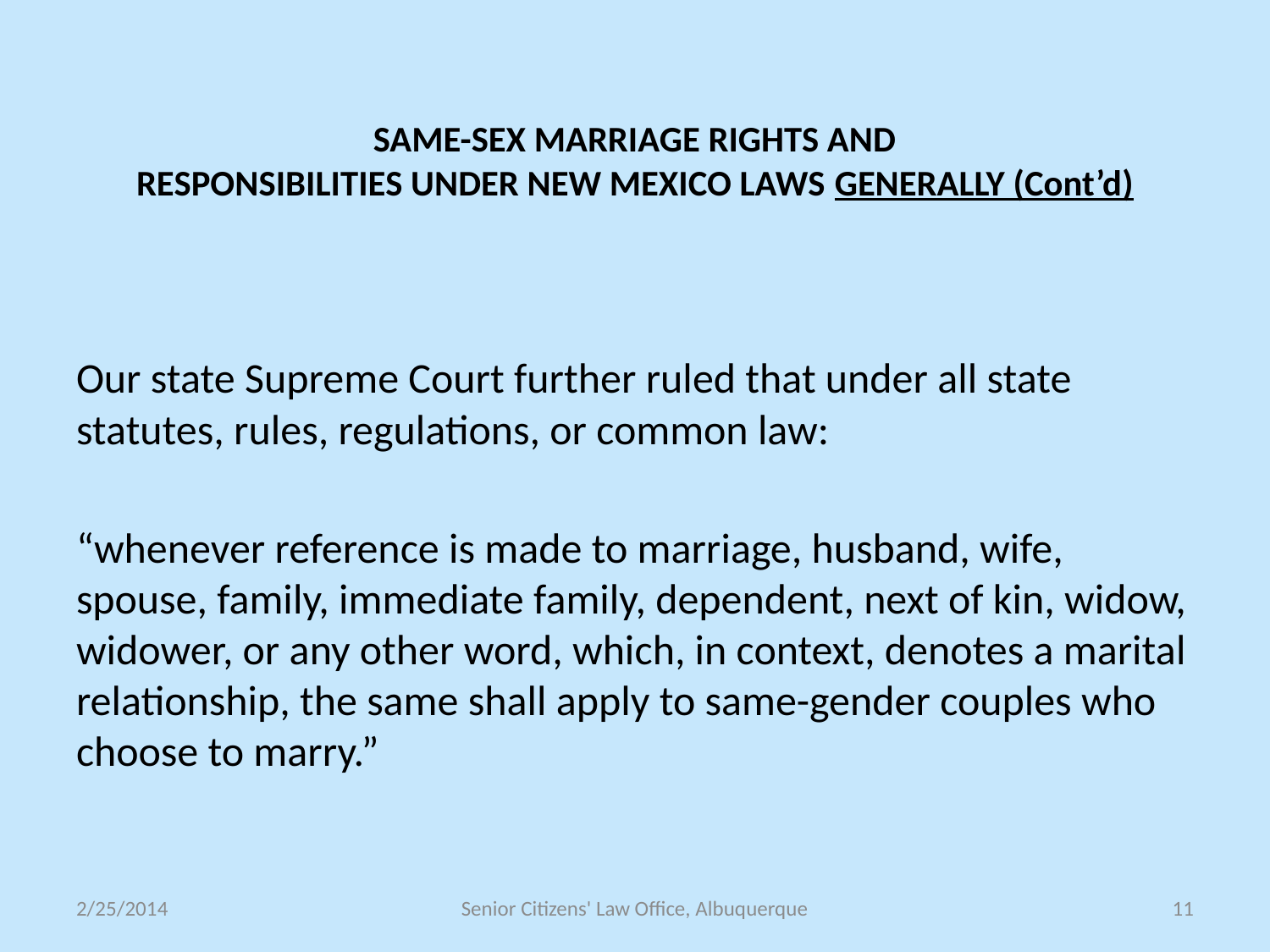

# SAME-SEX MARRIAGE RIGHTS AND RESPONSIBILITIES UNDER NEW MEXICO LAWS GENERALLY (Cont’d)

Our state Supreme Court further ruled that under all state statutes, rules, regulations, or common law:

“whenever reference is made to marriage, husband, wife, spouse, family, immediate family, dependent, next of kin, widow, widower, or any other word, which, in context, denotes a marital relationship, the same shall apply to same-gender couples who choose to marry.”

2/25/2014
Senior Citizens' Law Office, Albuquerque
11